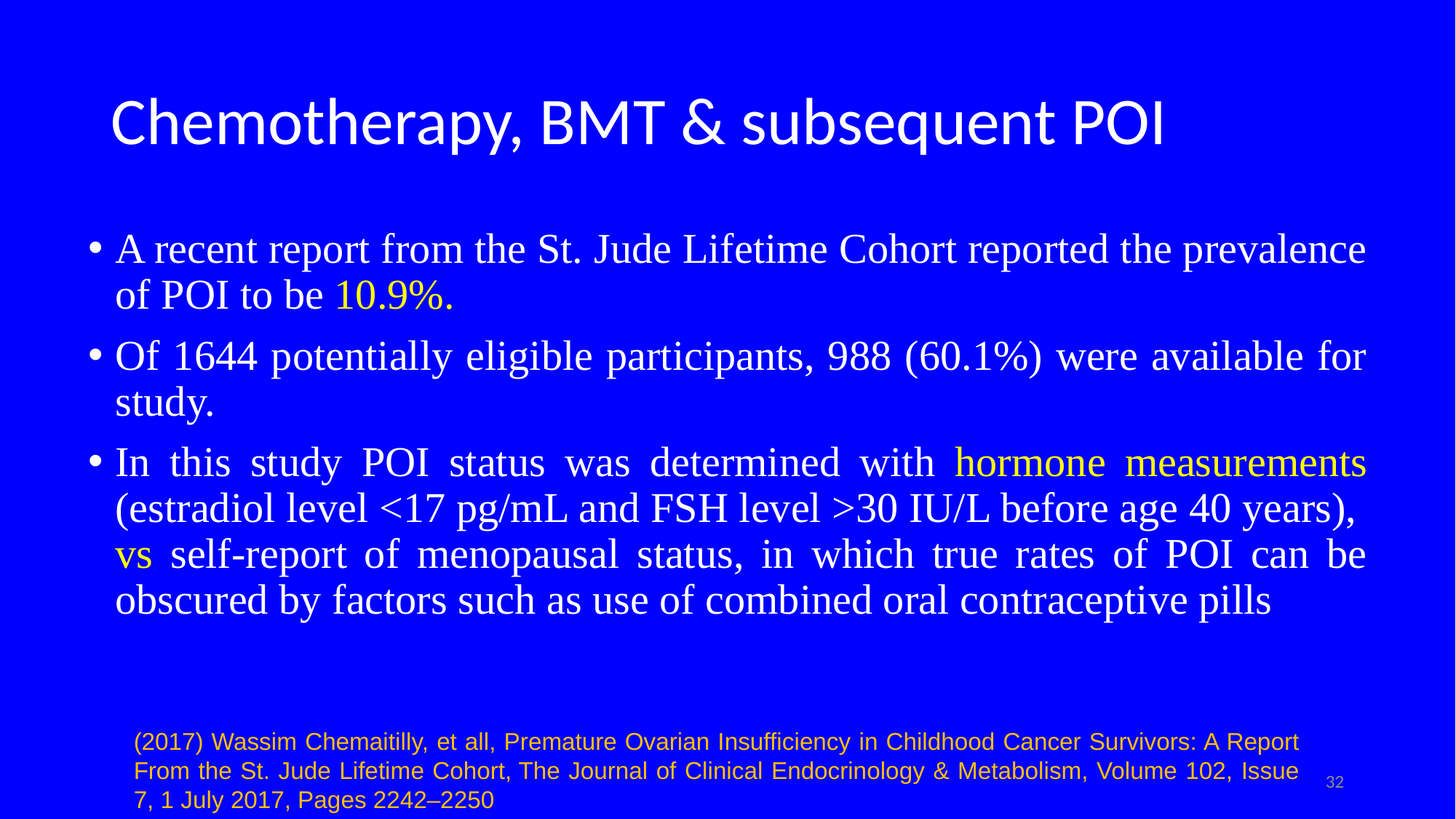

# Chemotherapy, BMT & subsequent POI
A recent report from the St. Jude Lifetime Cohort reported the prevalence of POI to be 10.9%.
Of 1644 potentially eligible participants, 988 (60.1%) were available for study.
In this study POI status was determined with hormone measurements (estradiol level <17 pg/mL and FSH level >30 IU/L before age 40 years),  vs self-report of menopausal status, in which true rates of POI can be obscured by factors such as use of combined oral contraceptive pills
(2017) Wassim Chemaitilly, et all, Premature Ovarian Insufficiency in Childhood Cancer Survivors: A Report From the St. Jude Lifetime Cohort, The Journal of Clinical Endocrinology & Metabolism, Volume 102, Issue 7, 1 July 2017, Pages 2242–2250
32